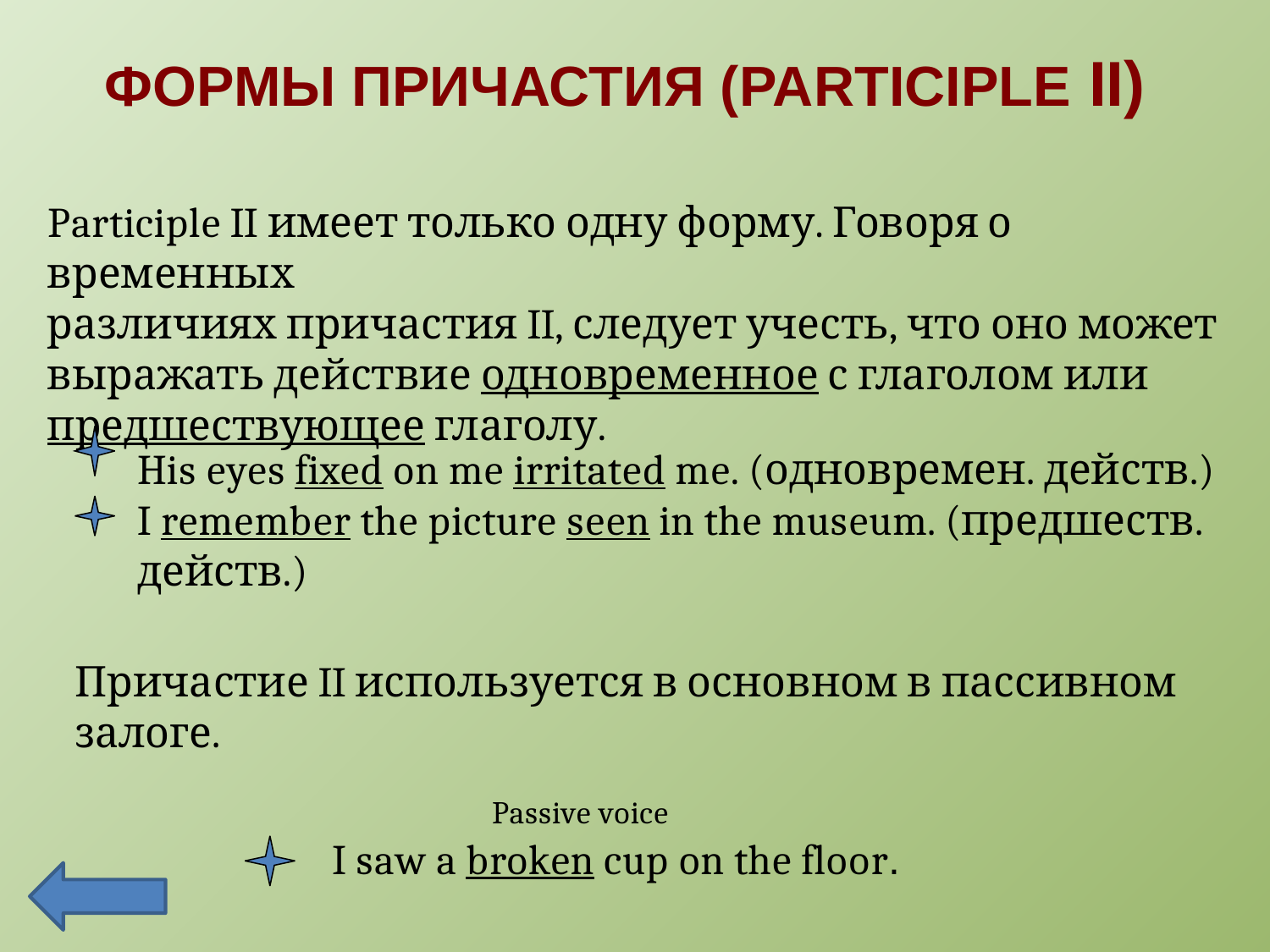

ФОРМЫ ПРИЧАСТИЯ (PARTICIPLE II)
Participle II имеет только одну форму. Говоря о временных
различиях причастия II, следует учесть, что оно может
выражать действие одновременное с глаголом или
предшествующее глаголу.

His eyes fixed on me irritated me. (одновремен. действ.)
I remember the picture seen in the museum. (предшеств.      действ.)

Причастие II используется в основном в пассивном
залоге.
Passive voice

I saw a broken cup on the floor.